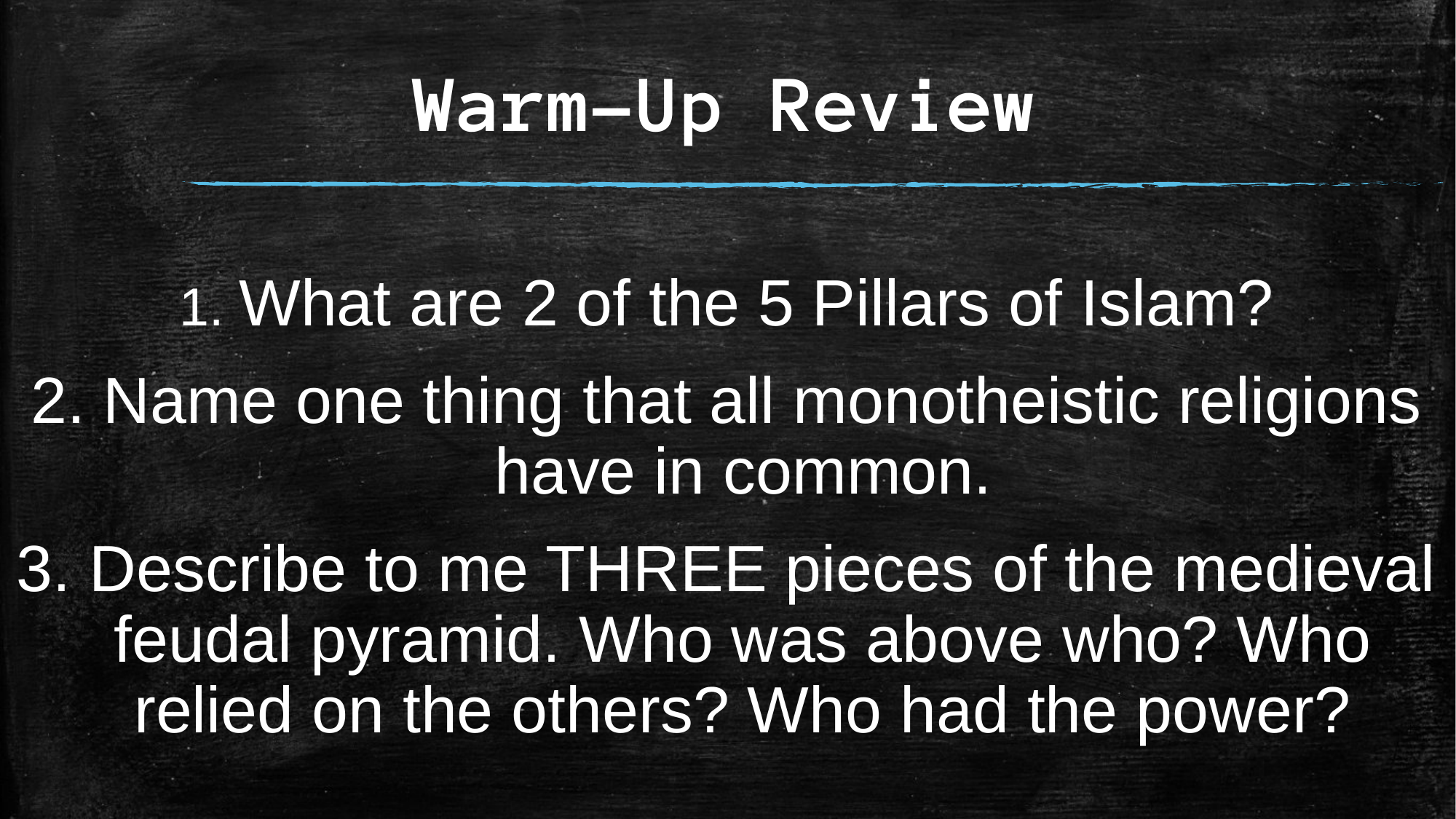

# Warm-Up Review
1. What are 2 of the 5 Pillars of Islam?
2. Name one thing that all monotheistic religions have in common.
3. Describe to me THREE pieces of the medieval feudal pyramid. Who was above who? Who relied on the others? Who had the power?